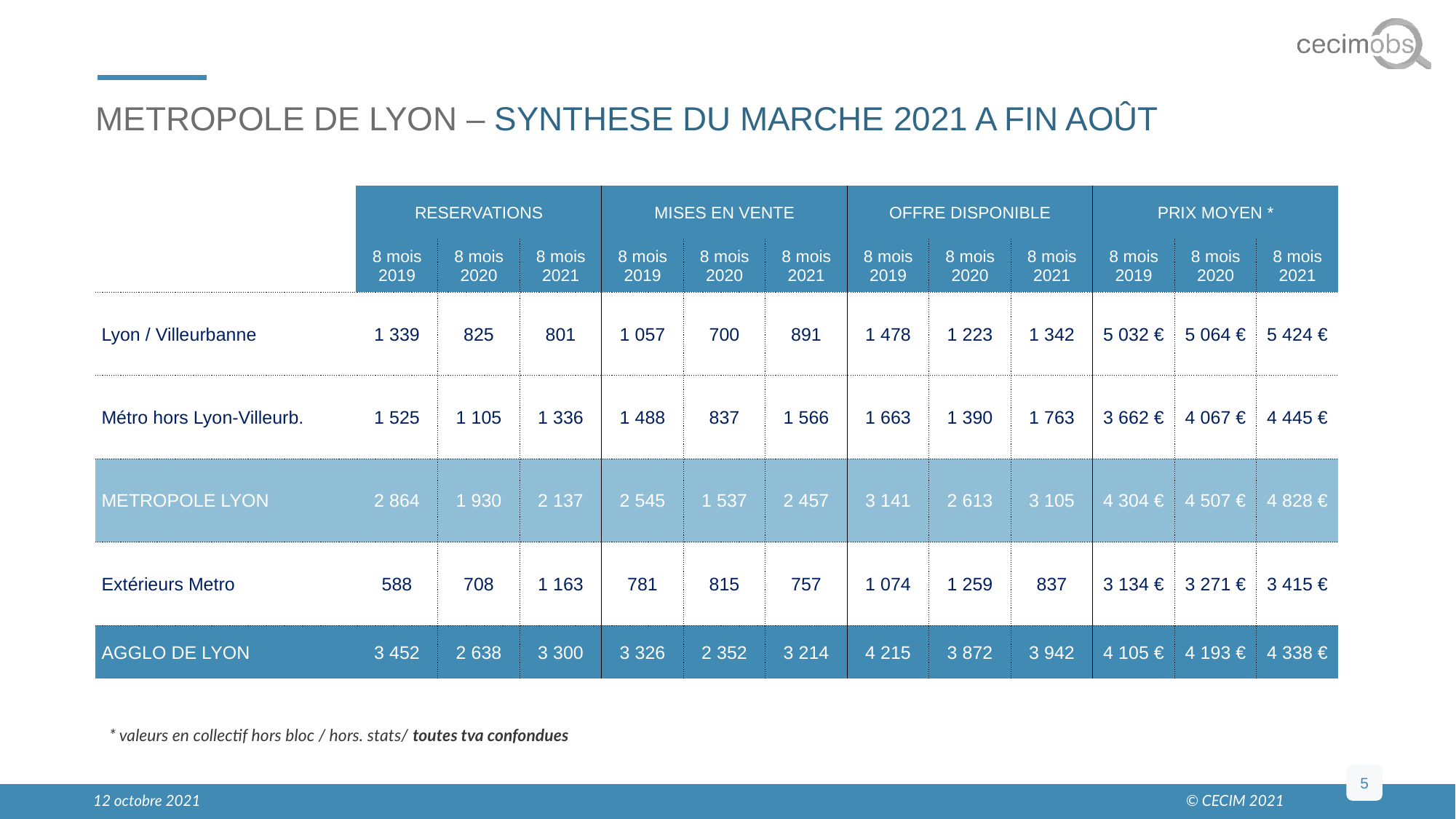

# METROPOLE DE LYON – SYNTHESE DU MARCHE 2021 A FIN AOÛT
|  | RESERVATIONS |  |  | MISES EN VENTE |  |  | OFFRE DISPONIBLE |  |  | PRIX MOYEN \* |  |  |
| --- | --- | --- | --- | --- | --- | --- | --- | --- | --- | --- | --- | --- |
|  | 8 mois 2019 | 8 mois 2020 | 8 mois 2021 | 8 mois 2019 | 8 mois 2020 | 8 mois 2021 | 8 mois 2019 | 8 mois 2020 | 8 mois 2021 | 8 mois 2019 | 8 mois 2020 | 8 mois 2021 |
| Lyon / Villeurbanne | 1 339 | 825 | 801 | 1 057 | 700 | 891 | 1 478 | 1 223 | 1 342 | 5 032 € | 5 064 € | 5 424 € |
| Métro hors Lyon-Villeurb. | 1 525 | 1 105 | 1 336 | 1 488 | 837 | 1 566 | 1 663 | 1 390 | 1 763 | 3 662 € | 4 067 € | 4 445 € |
| METROPOLE LYON | 2 864 | 1 930 | 2 137 | 2 545 | 1 537 | 2 457 | 3 141 | 2 613 | 3 105 | 4 304 € | 4 507 € | 4 828 € |
| Extérieurs Metro | 588 | 708 | 1 163 | 781 | 815 | 757 | 1 074 | 1 259 | 837 | 3 134 € | 3 271 € | 3 415 € |
| AGGLO DE LYON | 3 452 | 2 638 | 3 300 | 3 326 | 2 352 | 3 214 | 4 215 | 3 872 | 3 942 | 4 105 € | 4 193 € | 4 338 € |

* valeurs en collectif hors bloc / hors. stats/ toutes tva confondues
5
12 octobre 2021
© CECIM 2021